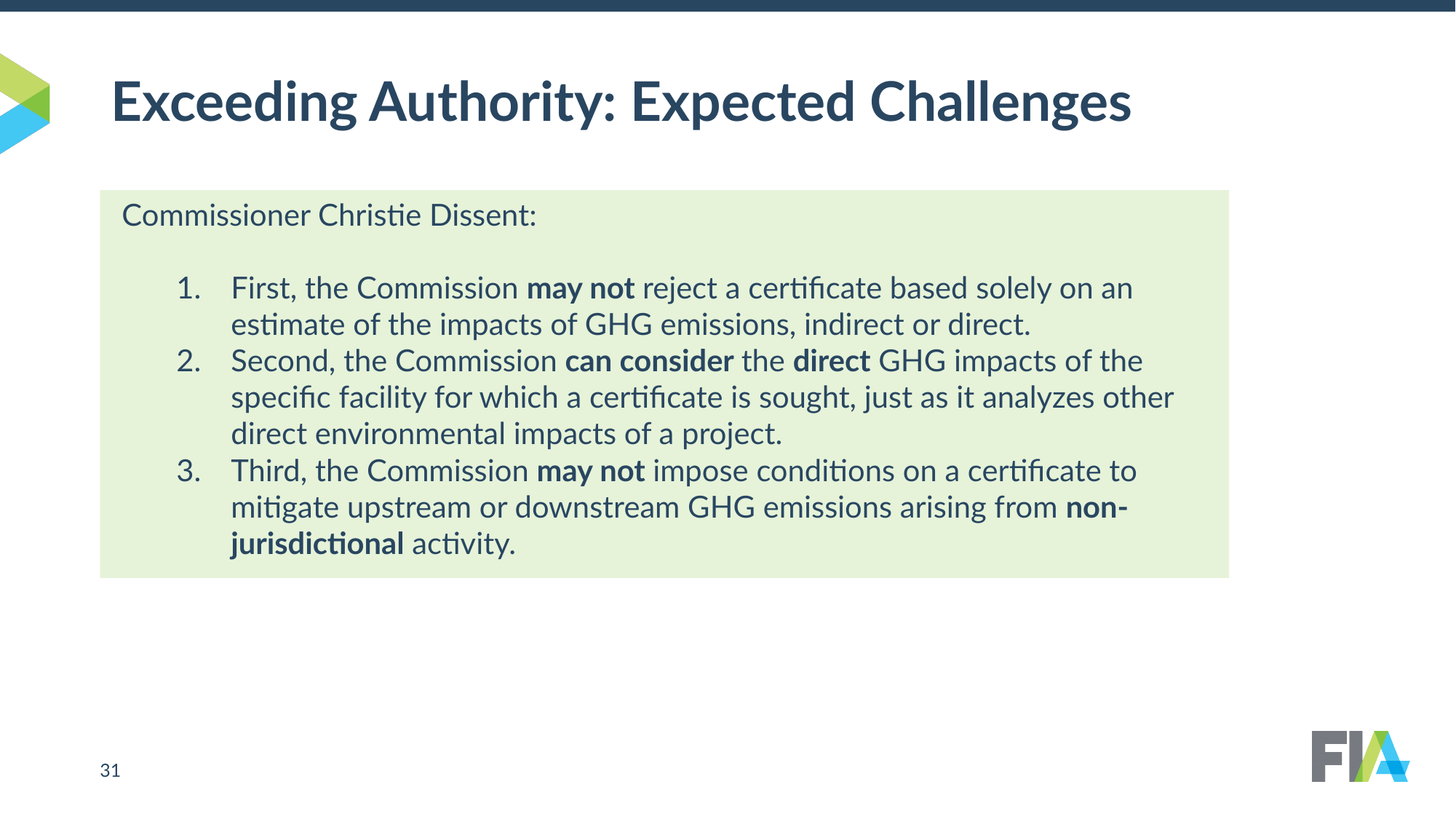

# Exceeding Authority: Expected Challenges
Commissioner Christie Dissent:
First, the Commission may not reject a certificate based solely on an estimate of the impacts of GHG emissions, indirect or direct.
Second, the Commission can consider the direct GHG impacts of the specific facility for which a certificate is sought, just as it analyzes other direct environmental impacts of a project.
Third, the Commission may not impose conditions on a certificate to mitigate upstream or downstream GHG emissions arising from non-jurisdictional activity.